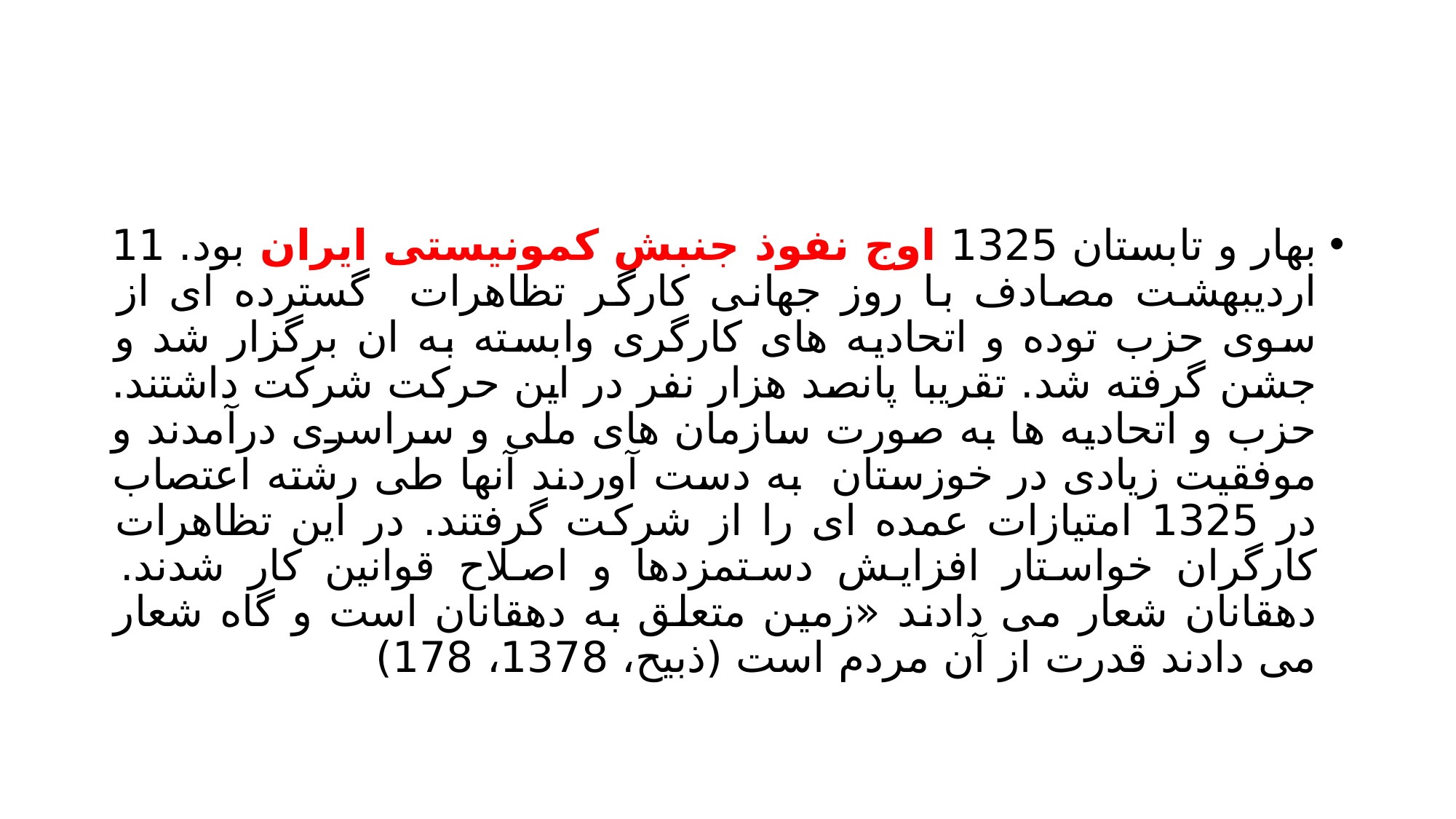

#
بهار و تابستان 1325 اوج نفوذ جنبش کمونیستی ایران بود. 11 اردیبهشت مصادف با روز جهانی کارگر تظاهرات  گسترده ای از سوی حزب توده و اتحادیه های کارگری وابسته به ان برگزار شد و جشن گرفته شد. تقریبا پانصد هزار نفر در این حرکت شرکت داشتند. حزب و اتحادیه ها به صورت سازمان های ملی و سراسری درآمدند و موفقیت زیادی در خوزستان  به دست آوردند آنها طی رشته اعتصاب در 1325 امتیازات عمده ای را از شرکت گرفتند. در این تظاهرات کارگران خواستار افزایش دستمزدها و اصلاح قوانین کار شدند. دهقانان شعار می دادند «زمین متعلق به دهقانان است و گاه شعار می دادند قدرت از آن مردم است (ذبیح، 1378، 178)